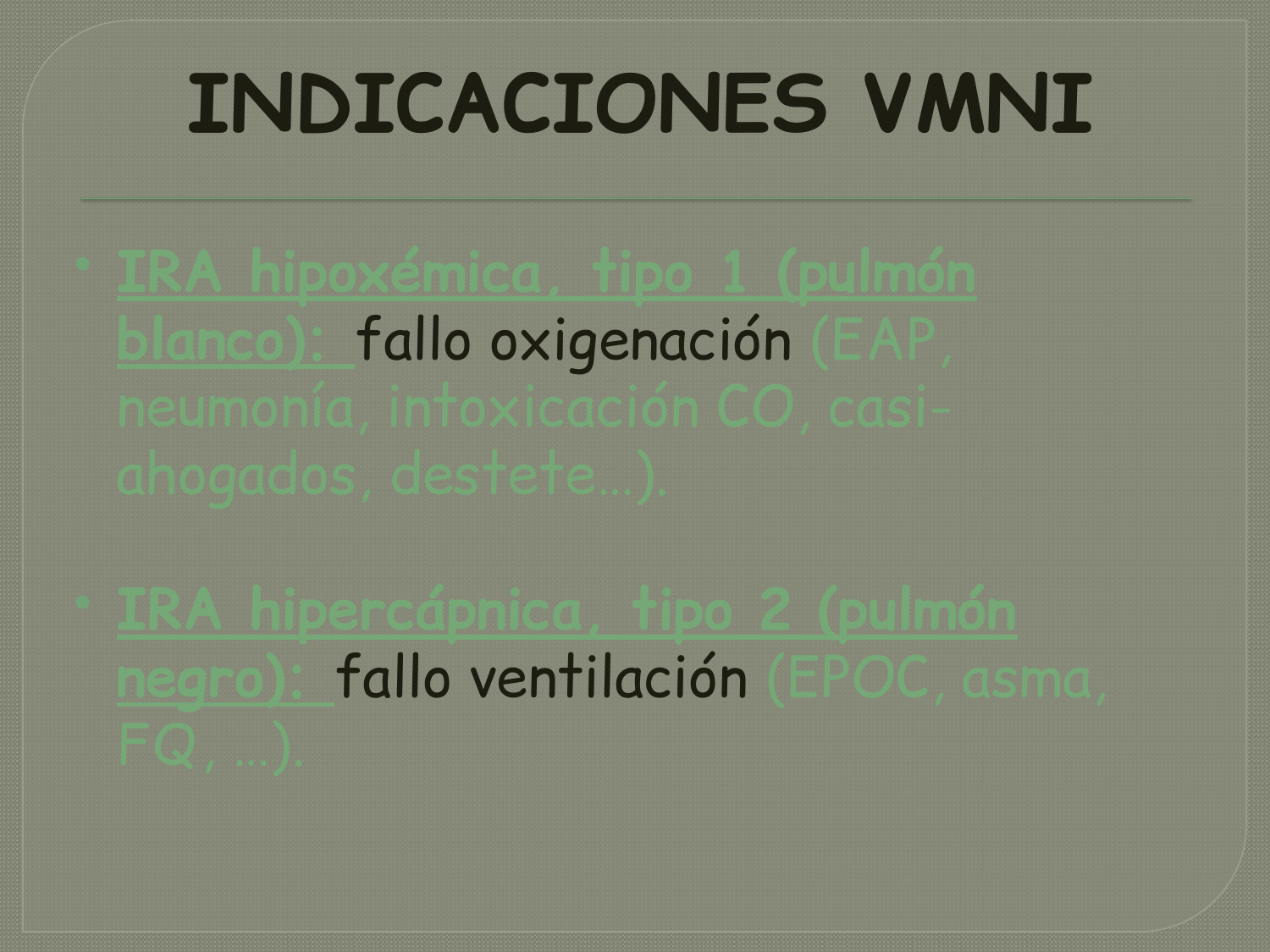

# INDICACIONES VMNI
IRA hipoxémica, tipo 1 (pulmón blanco): fallo oxigenación (EAP, neumonía, intoxicación CO, casi-ahogados, destete…).

IRA hipercápnica, tipo 2 (pulmón negro): fallo ventilación (EPOC, asma, FQ, …).